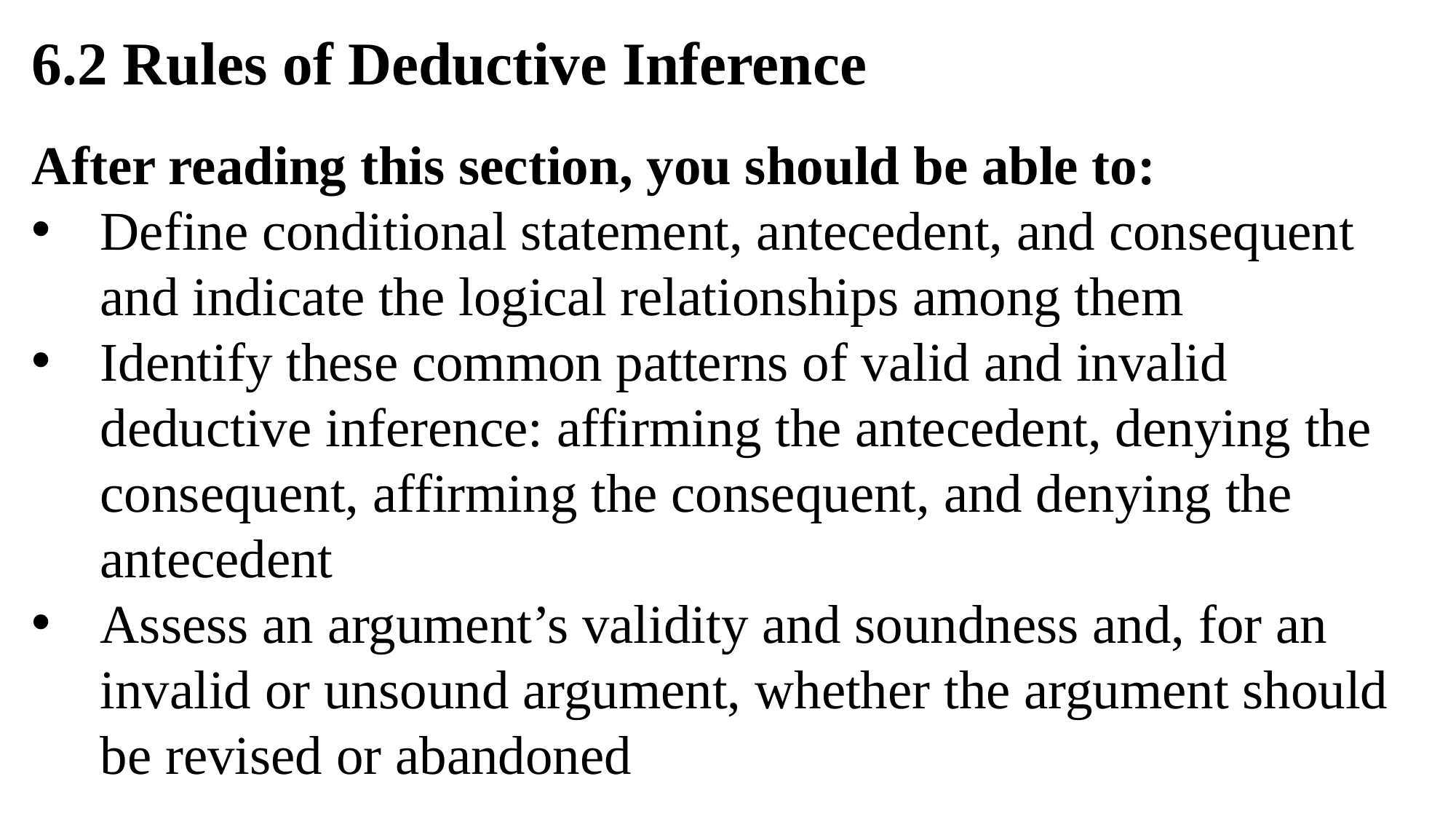

6.2 Rules of Deductive Inference

After reading this section, you should be able to:
Define conditional statement, antecedent, and consequent and indicate the logical relationships among them
Identify these common patterns of valid and invalid deductive inference: affirming the antecedent, denying the consequent, affirming the consequent, and denying the antecedent
Assess an argument’s validity and soundness and, for an invalid or unsound argument, whether the argument should be revised or abandoned